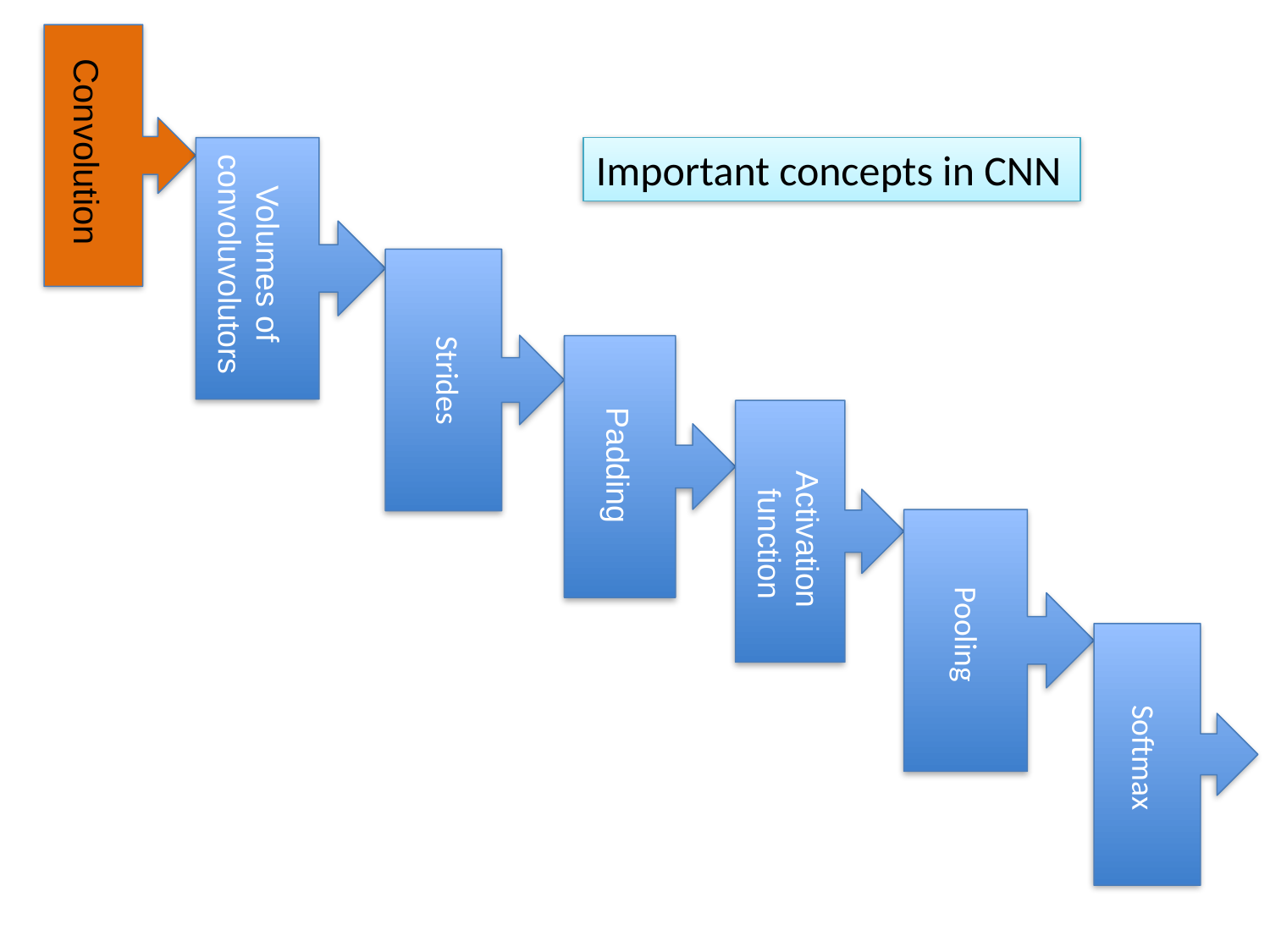

Convolution

Important concepts in CNN
Volumes of convoluvolutors

Strides

Padding

Activation
 function

Pooling

Softmax